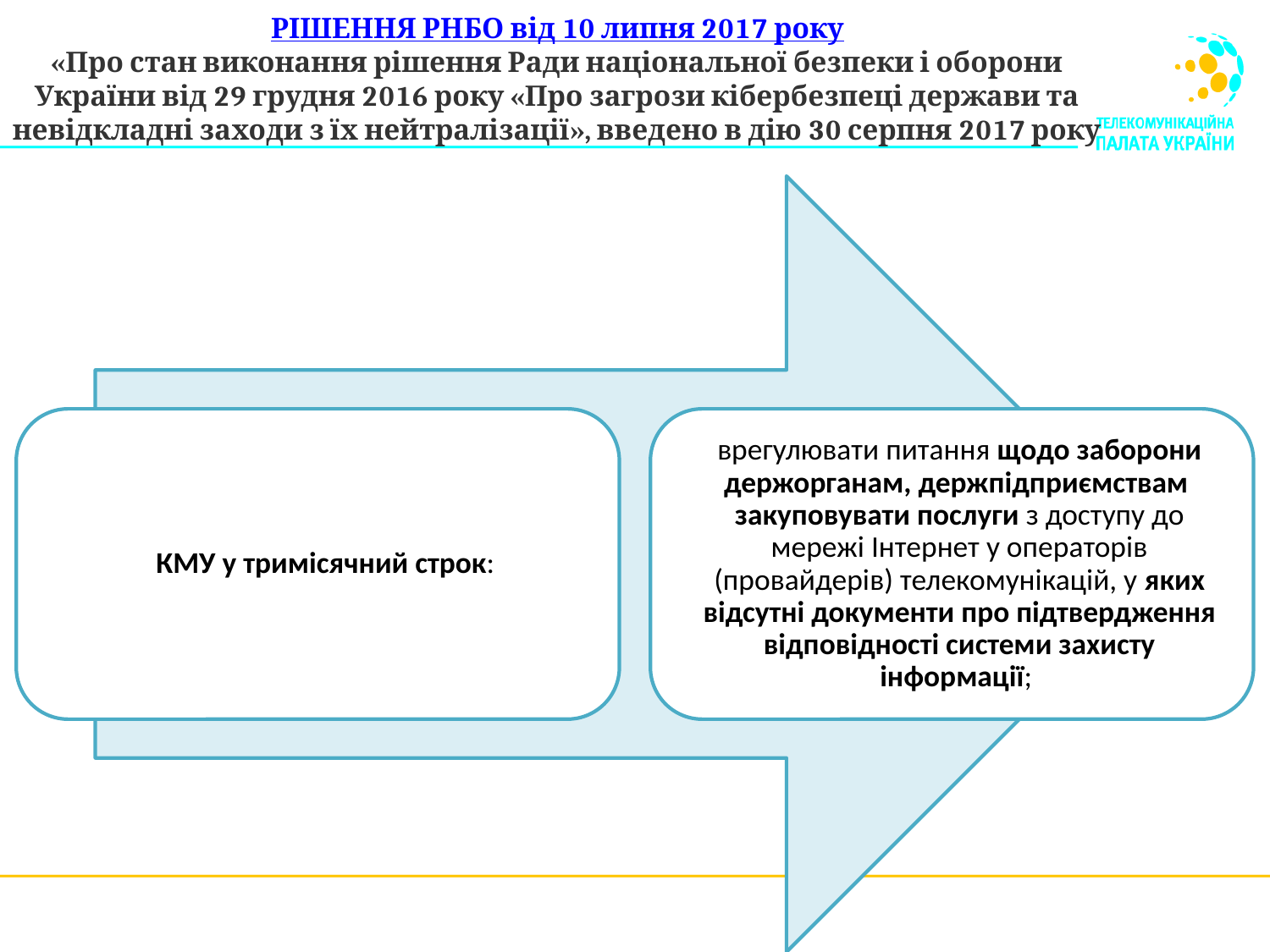

РІШЕННЯ РНБО від 10 липня 2017 року
«Про стан виконання рішення Ради національної безпеки і оборони України від 29 грудня 2016 року «Про загрози кібербезпеці держави та невідкладні заходи з їх нейтралізації», введено в дію 30 серпня 2017 року
КМУ у тримісячний строк:
врегулювати питання щодо заборони держорганам, держпідприємствам  закуповувати послуги з доступу до мережі Інтернет у операторів (провайдерів) телекомунікацій, у яких відсутні документи про підтвердження відповідності системи захисту інформації;